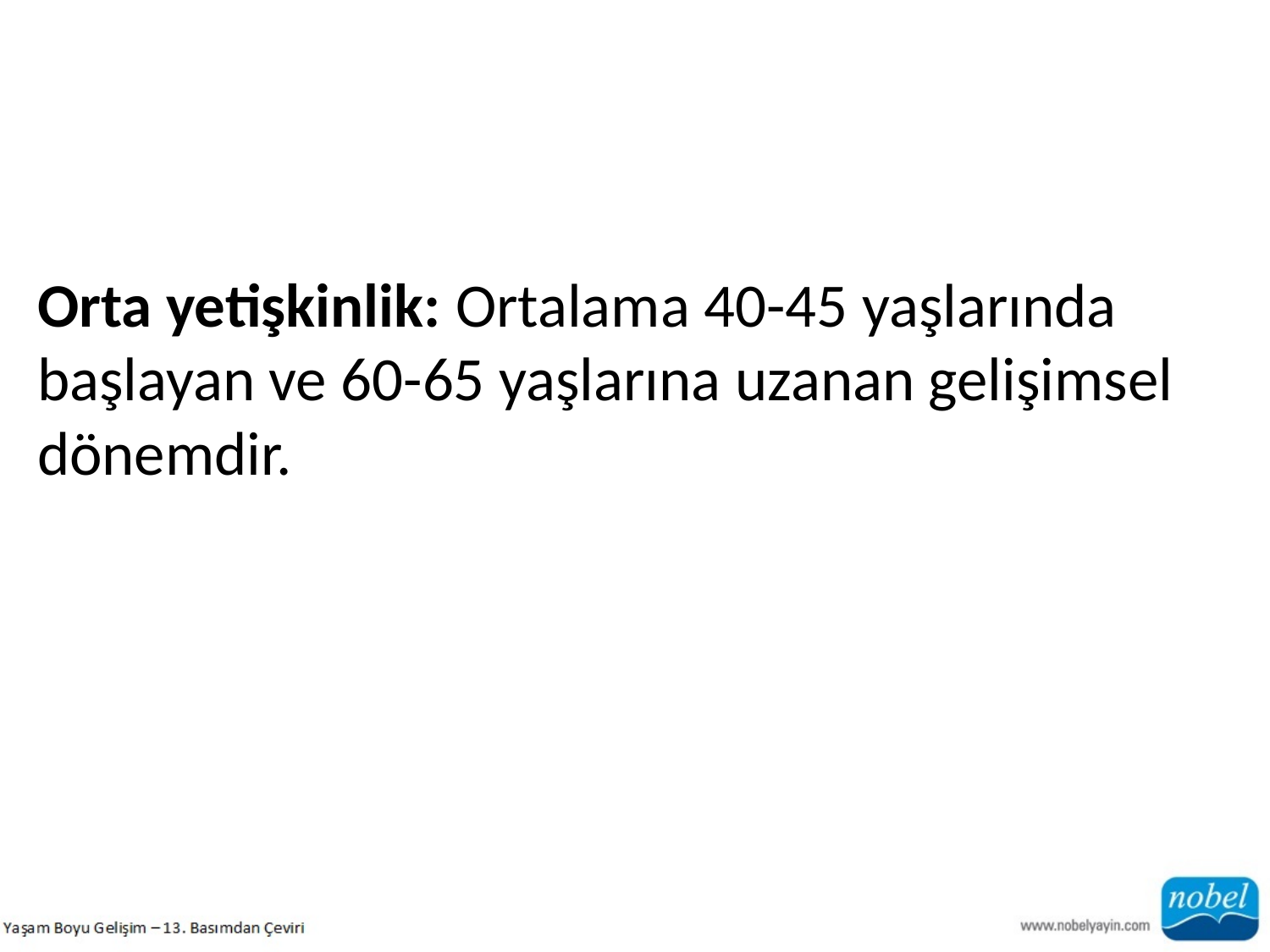

Orta yetişkinlik: Ortalama 40-45 yaşlarında başlayan ve 60-65 yaşlarına uzanan gelişimsel dönemdir.